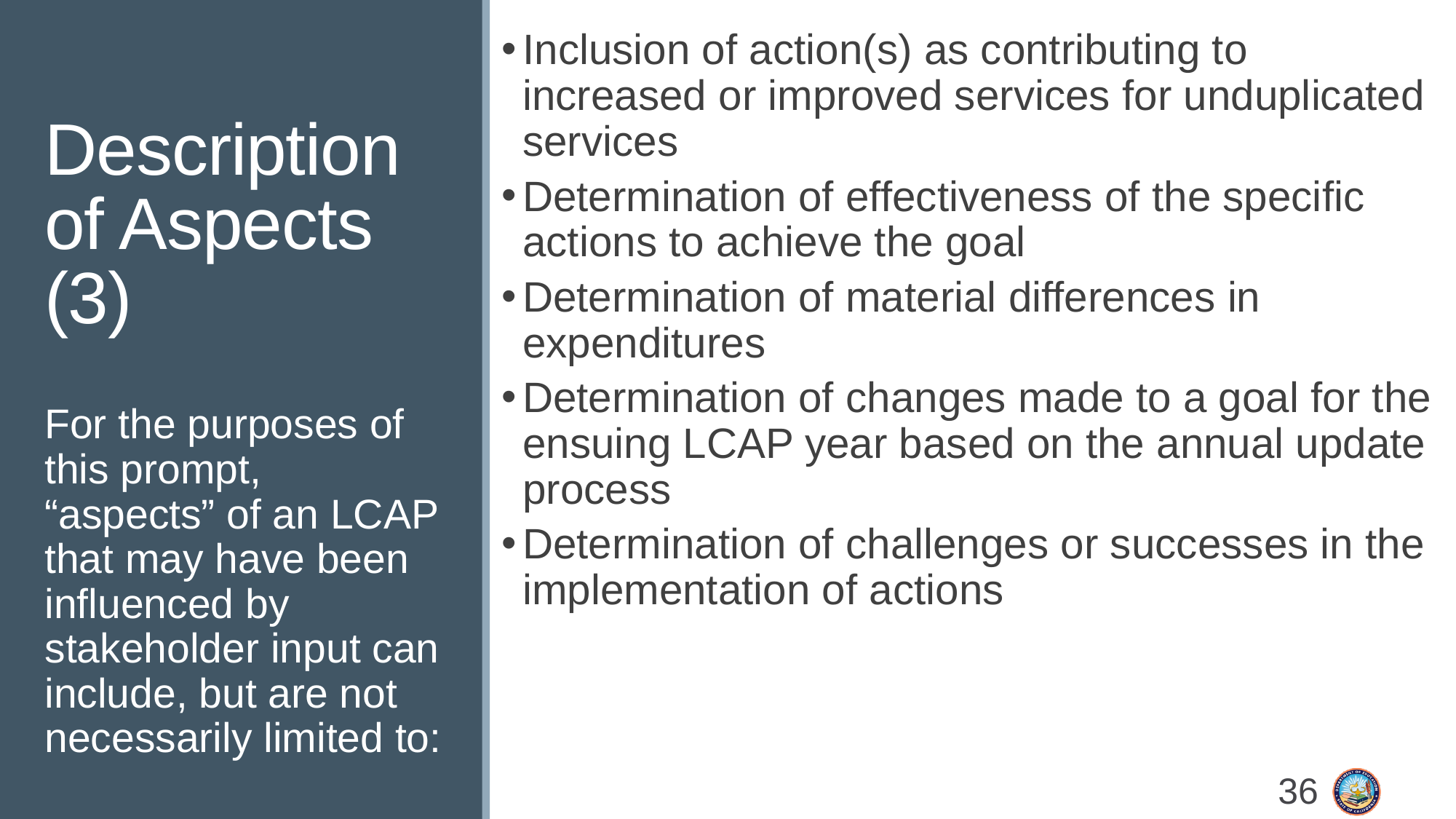

Inclusion of action(s) as contributing to increased or improved services for unduplicated services
Determination of effectiveness of the specific actions to achieve the goal
Determination of material differences in expenditures
Determination of changes made to a goal for the ensuing LCAP year based on the annual update process
Determination of challenges or successes in the implementation of actions
# Description of Aspects (3)
For the purposes of this prompt, “aspects” of an LCAP that may have been influenced by stakeholder input can include, but are not necessarily limited to:
36